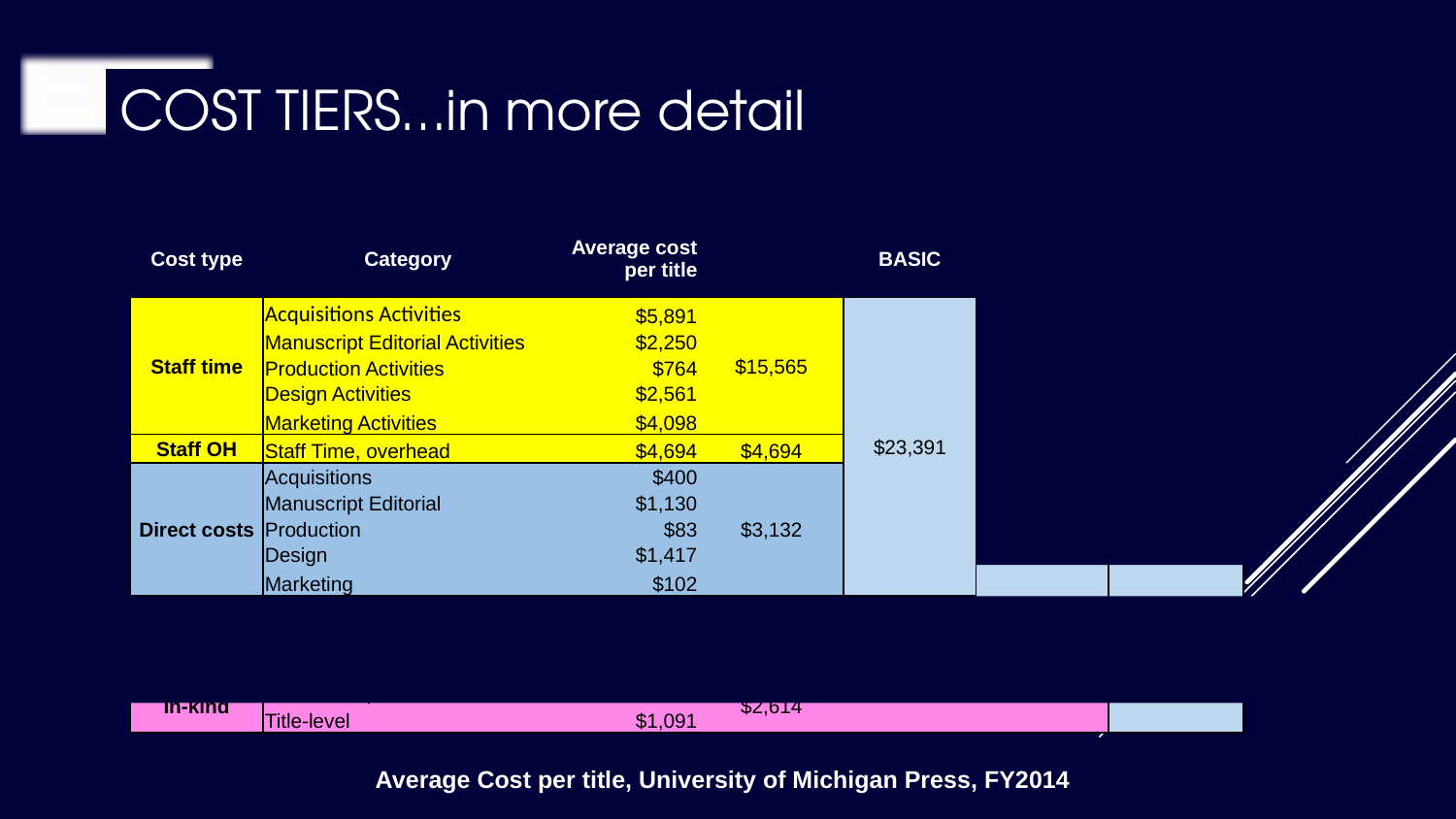

COST TIERS…in more detail

| Cost type | Category | Average cost per title |  | BASIC | FULL COST | FULL COST PLUS |
| --- | --- | --- | --- | --- | --- | --- |
| Staff time | Acquisitions Activities | $5,891 | $15,565 | $23,391 | $26,022 | $28,637 |
|  | Manuscript Editorial Activities | $2,250 |  |  |  |  |
|  | Production Activities | $764 |  |  |  |  |
|  | Design Activities | $2,561 |  |  |  |  |
|  | Marketing Activities | $4,098 |  |  |  |  |
| Staff OH | Staff Time, overhead | $4,694 | $4,694 |  |  |  |
| Direct costs | Acquisitions | $400 | $3,132 |  |  |  |
|  | Manuscript Editorial | $1,130 |  |  |  |  |
|  | Production | $83 |  |  |  |  |
|  | Design | $1,417 |  |  |  |  |
|  | Marketing | $102 |  |  |  |  |
| Press-Level Overhead | G+A and Departmental Overheads | $2,631 | $2,631 |  |  |  |
| In-kind | Press & Department level | $1,523 | $2,614 |  |  |  |
|  | Title-level | $1,091 |  |  |  |  |

Average Cost per title, University of Michigan Press, FY2014